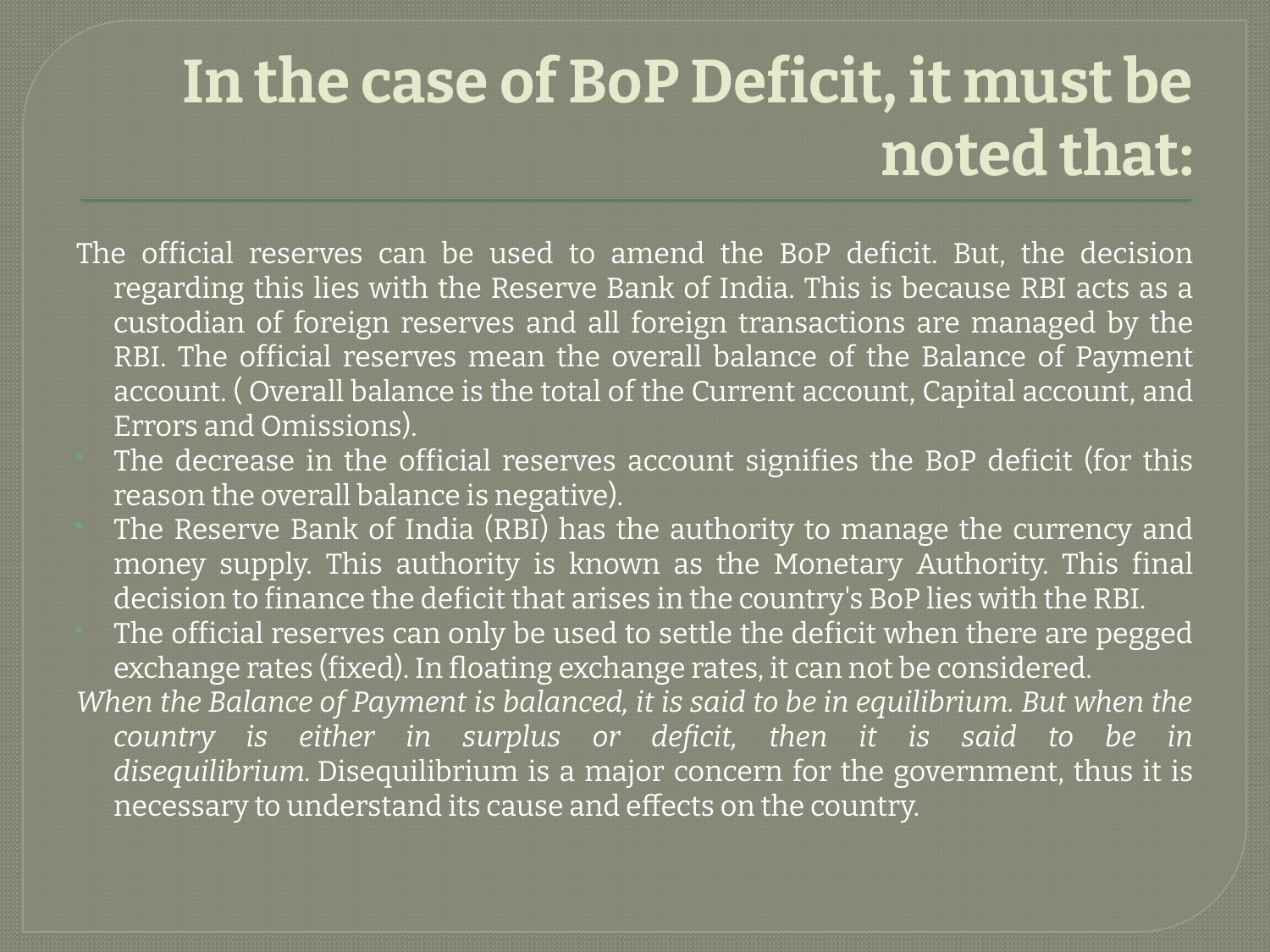

# In the case of BoP Deficit, it must be noted that:
The official reserves can be used to amend the BoP deficit. But, the decision regarding this lies with the Reserve Bank of India. This is because RBI acts as a custodian of foreign reserves and all foreign transactions are managed by the RBI. The official reserves mean the overall balance of the Balance of Payment account. ( Overall balance is the total of the Current account, Capital account, and Errors and Omissions).
The decrease in the official reserves account signifies the BoP deficit (for this reason the overall balance is negative).
The Reserve Bank of India (RBI) has the authority to manage the currency and money supply. This authority is known as the Monetary Authority. This final decision to finance the deficit that arises in the country's BoP lies with the RBI.
The official reserves can only be used to settle the deficit when there are pegged exchange rates (fixed). In floating exchange rates, it can not be considered.
When the Balance of Payment is balanced, it is said to be in equilibrium. But when the country is either in surplus or deficit, then it is said to be in disequilibrium. Disequilibrium is a major concern for the government, thus it is necessary to understand its cause and effects on the country.